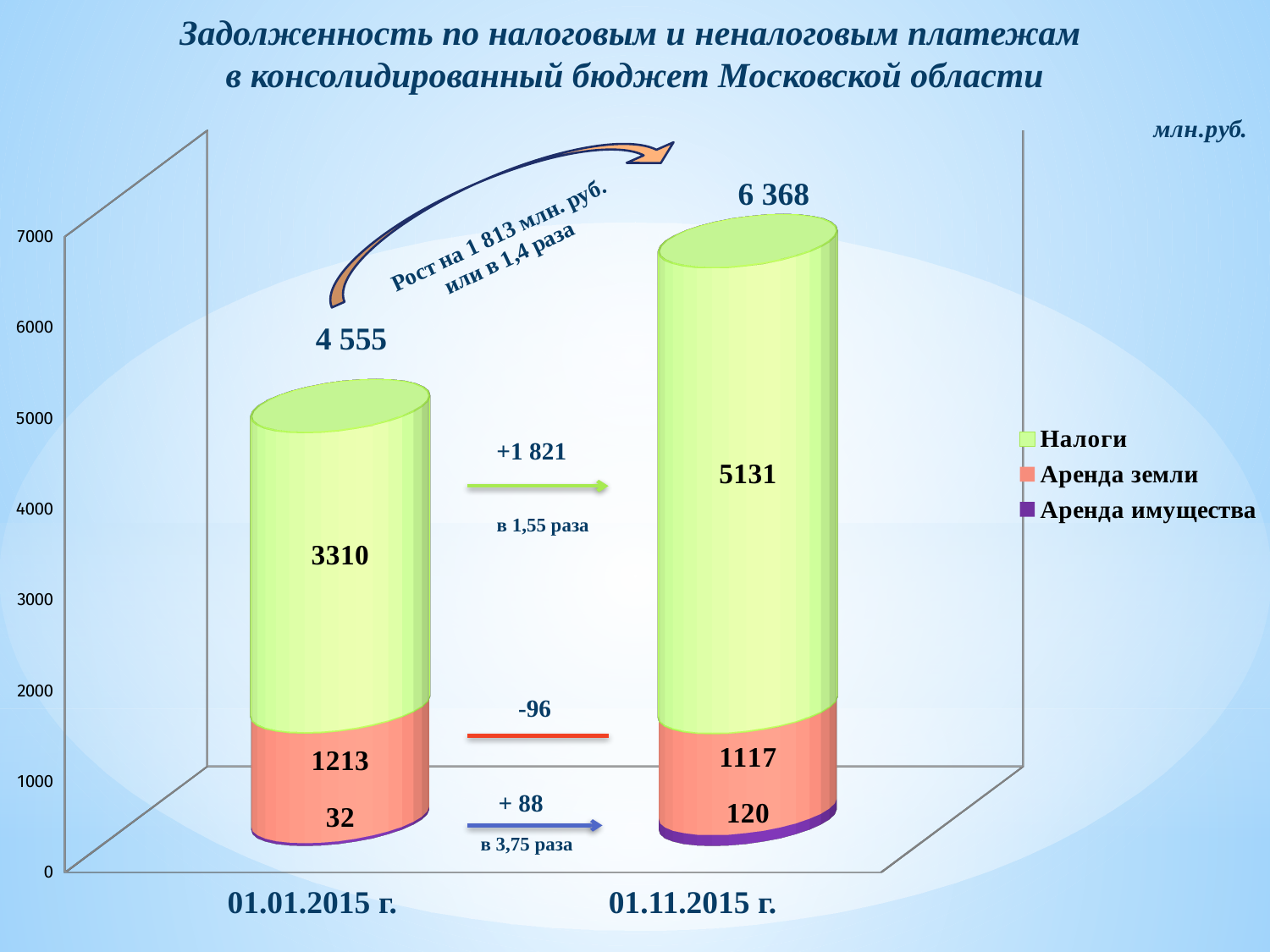

Задолженность по налоговым и неналоговым платежам
в консолидированный бюджет Московской области

[unsupported chart]

6 368

+1 821
в 1,55 раза
-96
+ 88
в 3,75 раза
01.01.2015 г.
01.11.2015 г.